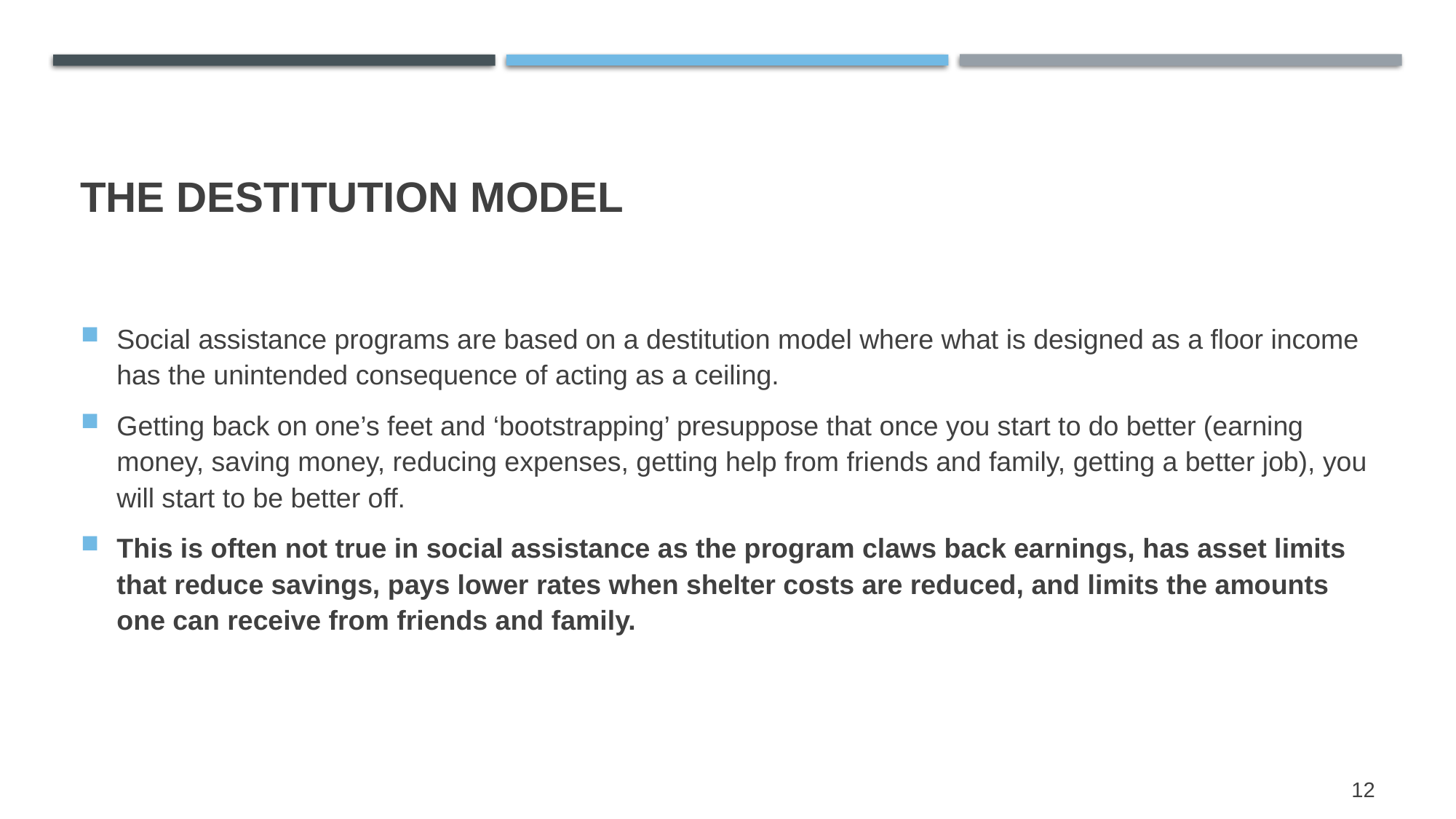

# The Destitution model
Social assistance programs are based on a destitution model where what is designed as a floor income has the unintended consequence of acting as a ceiling.
Getting back on one’s feet and ‘bootstrapping’ presuppose that once you start to do better (earning money, saving money, reducing expenses, getting help from friends and family, getting a better job), you will start to be better off.
This is often not true in social assistance as the program claws back earnings, has asset limits that reduce savings, pays lower rates when shelter costs are reduced, and limits the amounts one can receive from friends and family.
12